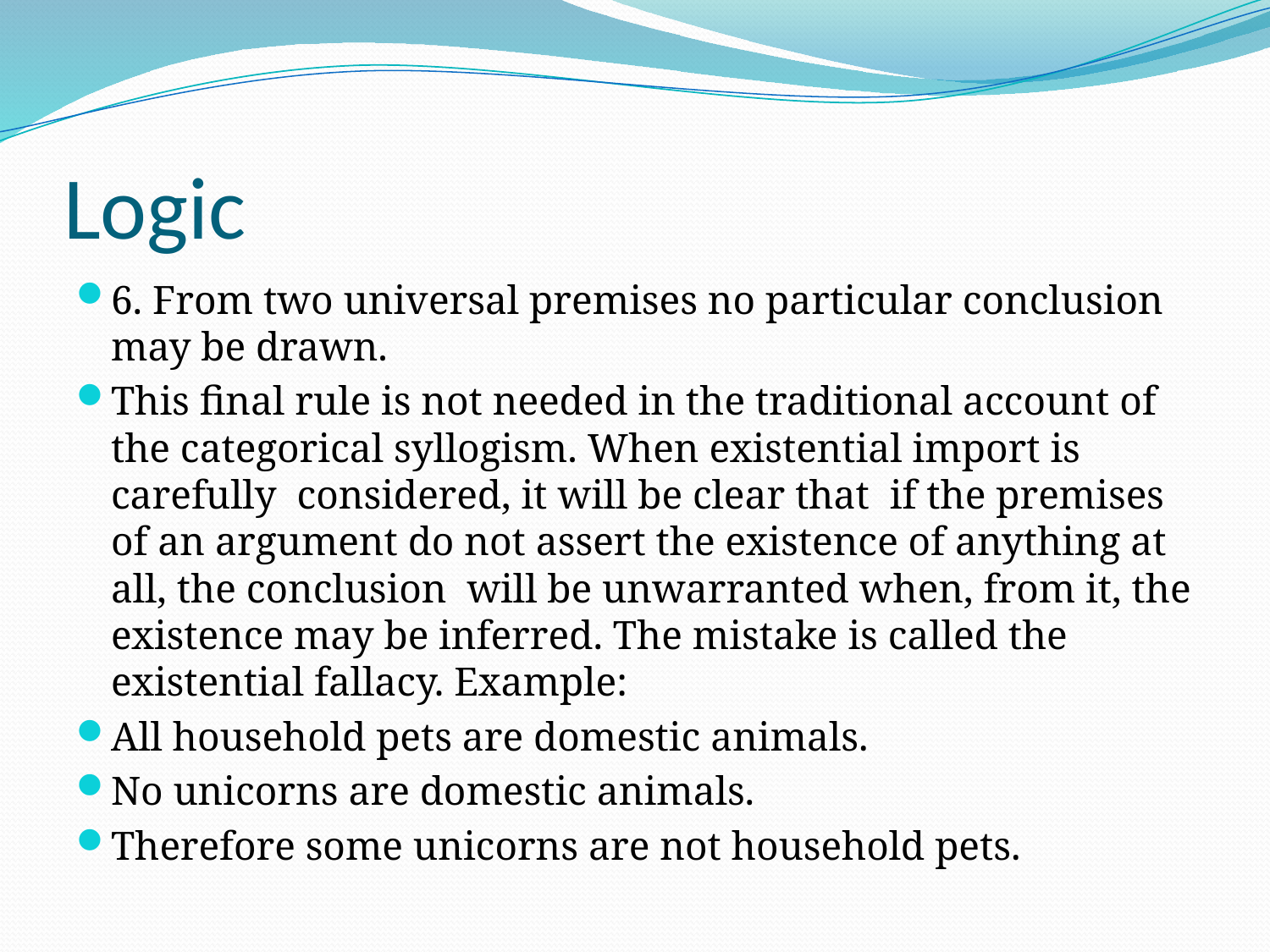

# Logic
6. From two universal premises no particular conclusion may be drawn.
This final rule is not needed in the traditional account of the categorical syllogism. When existential import is carefully  considered, it will be clear that  if the premises of an argument do not assert the existence of anything at all, the conclusion  will be unwarranted when, from it, the existence may be inferred. The mistake is called the existential fallacy. Example:
All household pets are domestic animals.
No unicorns are domestic animals.
Therefore some unicorns are not household pets.